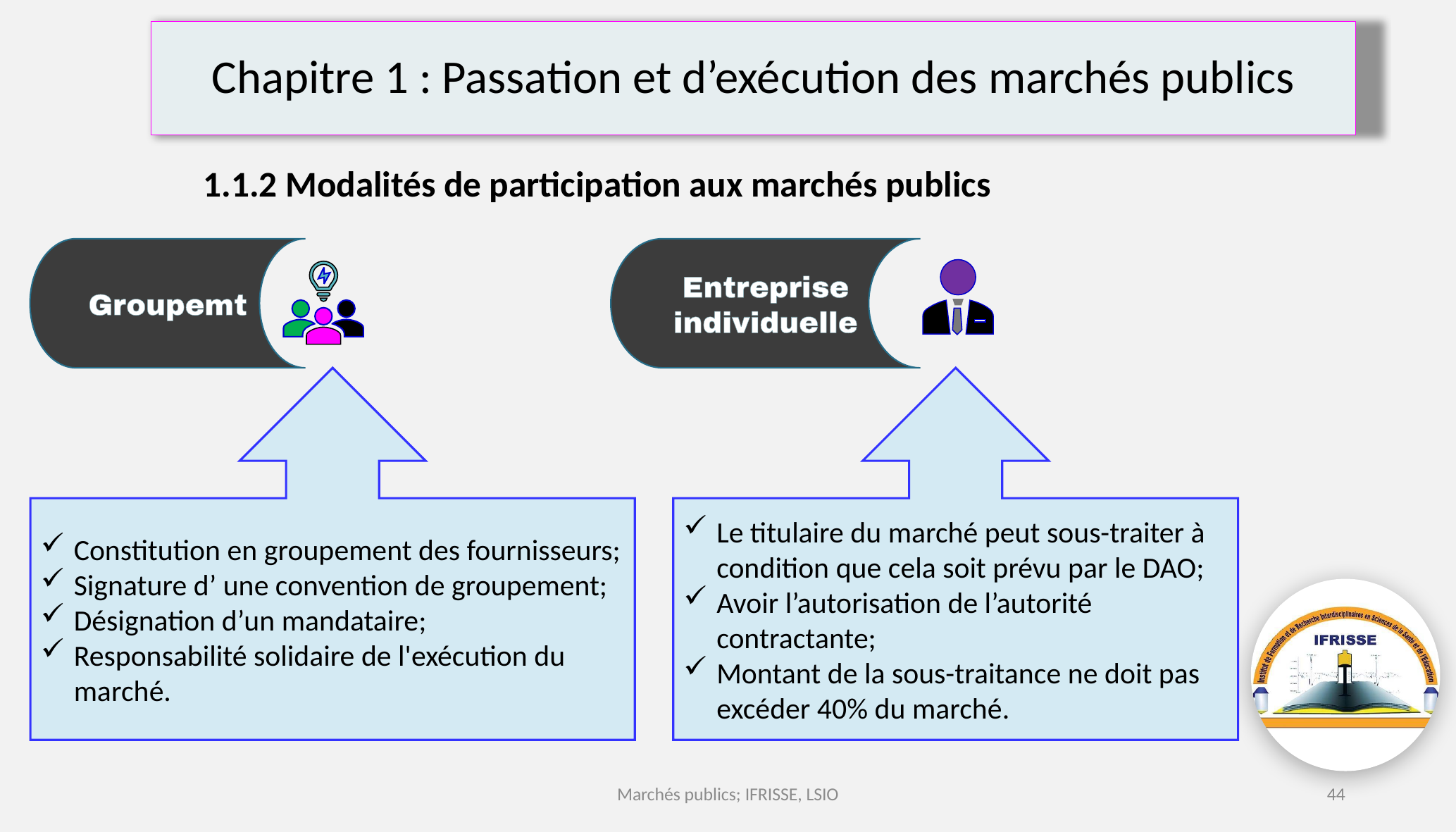

# Chapitre 1 : Passation et d’exécution des marchés publics
1.1.2 Modalités de participation aux marchés publics

Groupemt
Entreprise individuelle

Le titulaire du marché peut sous-traiter à condition que cela soit prévu par le DAO;
Avoir l’autorisation de l’autorité contractante;
Montant de la sous-traitance ne doit pas excéder 40% du marché.
Constitution en groupement des fournisseurs;
Signature d’ une convention de groupement;
Désignation d’un mandataire;
Responsabilité solidaire de l'exécution du marché.
Marchés publics; IFRISSE, LSIO
44